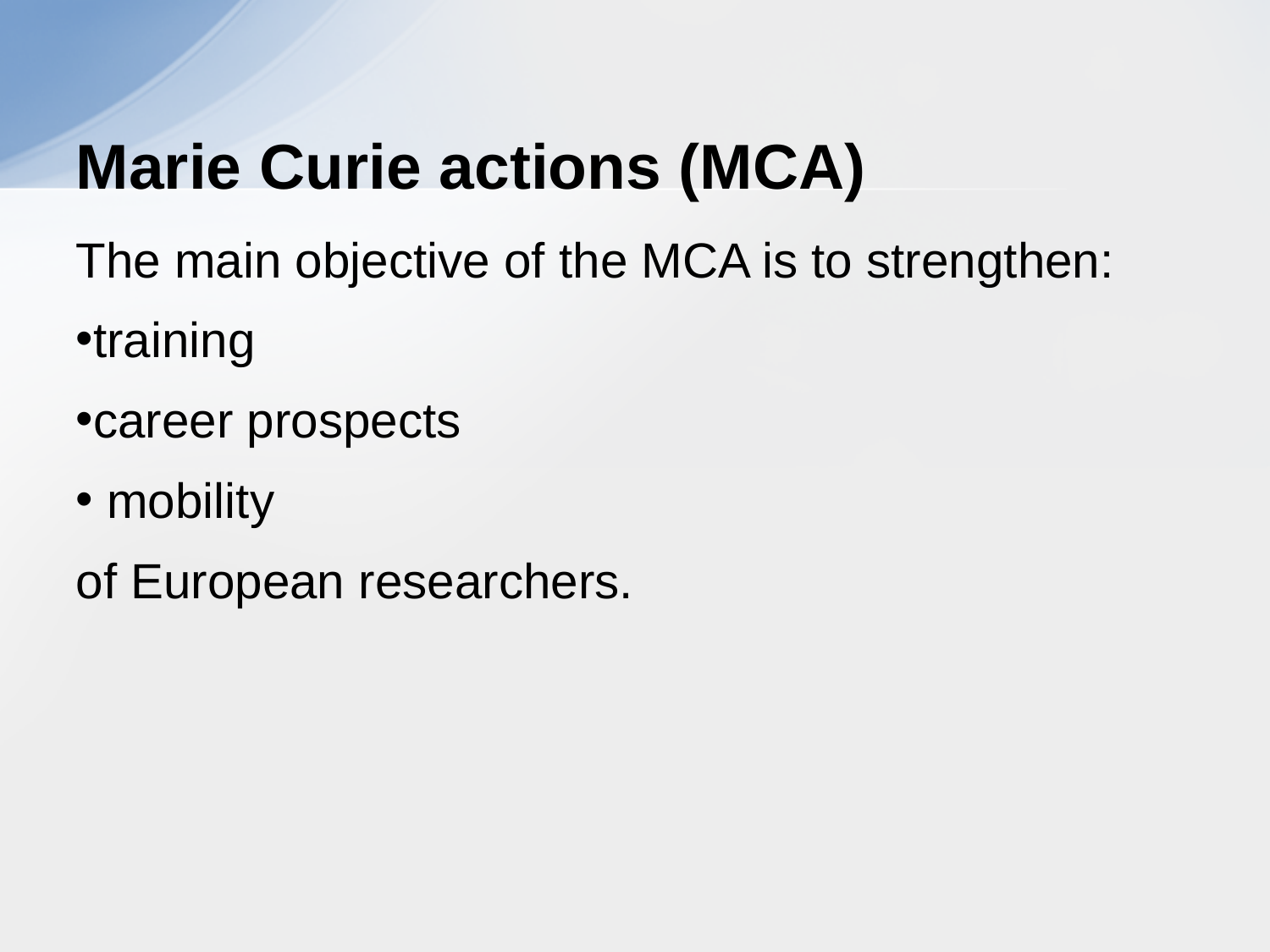

# Marie Curie actions (MCA)
The main objective of the MCA is to strengthen:
training
career prospects
 mobility
of European researchers.